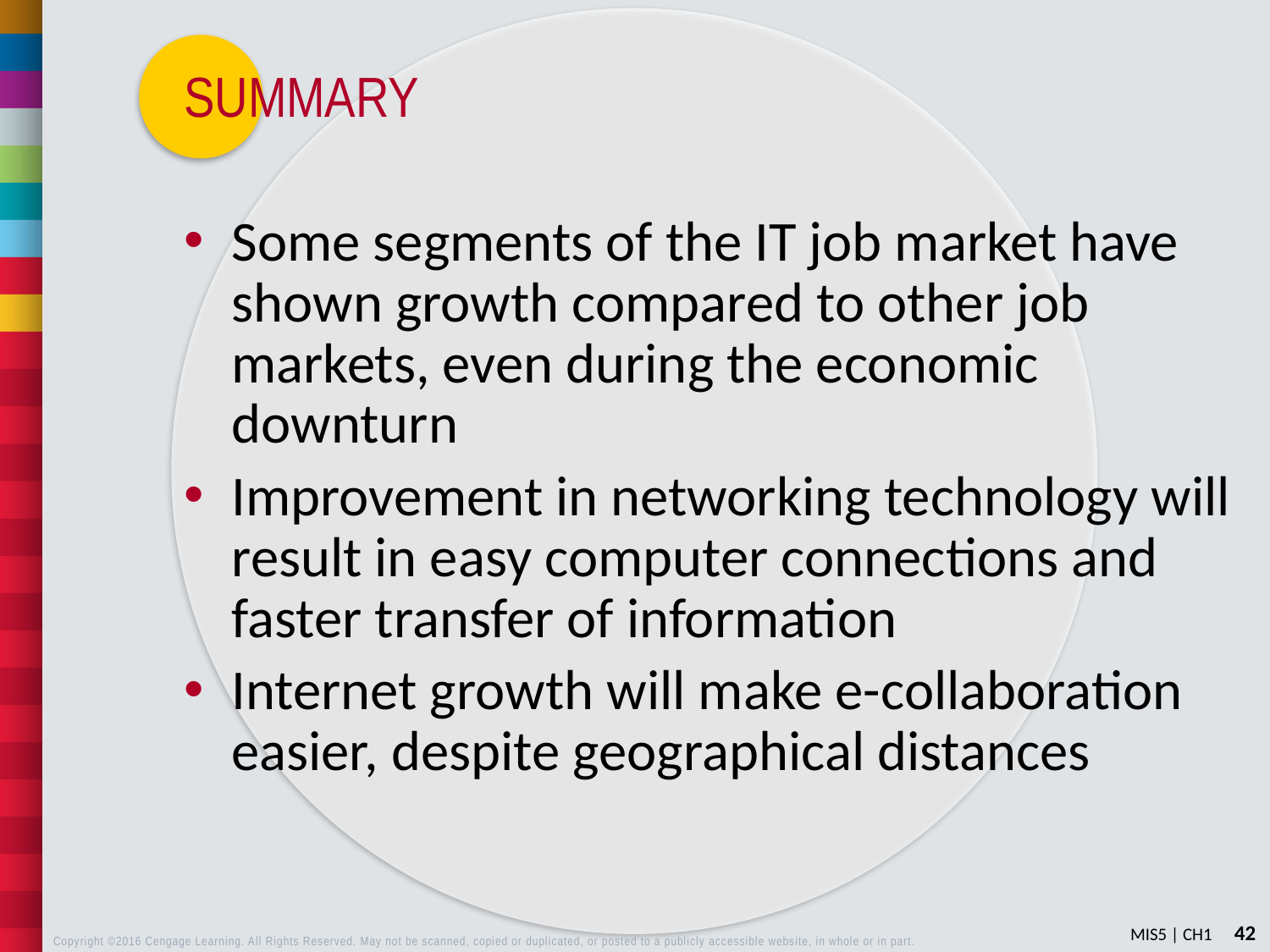

Some segments of the IT job market have shown growth compared to other job markets, even during the economic downturn
Improvement in networking technology will result in easy computer connections and faster transfer of information
Internet growth will make e-collaboration easier, despite geographical distances